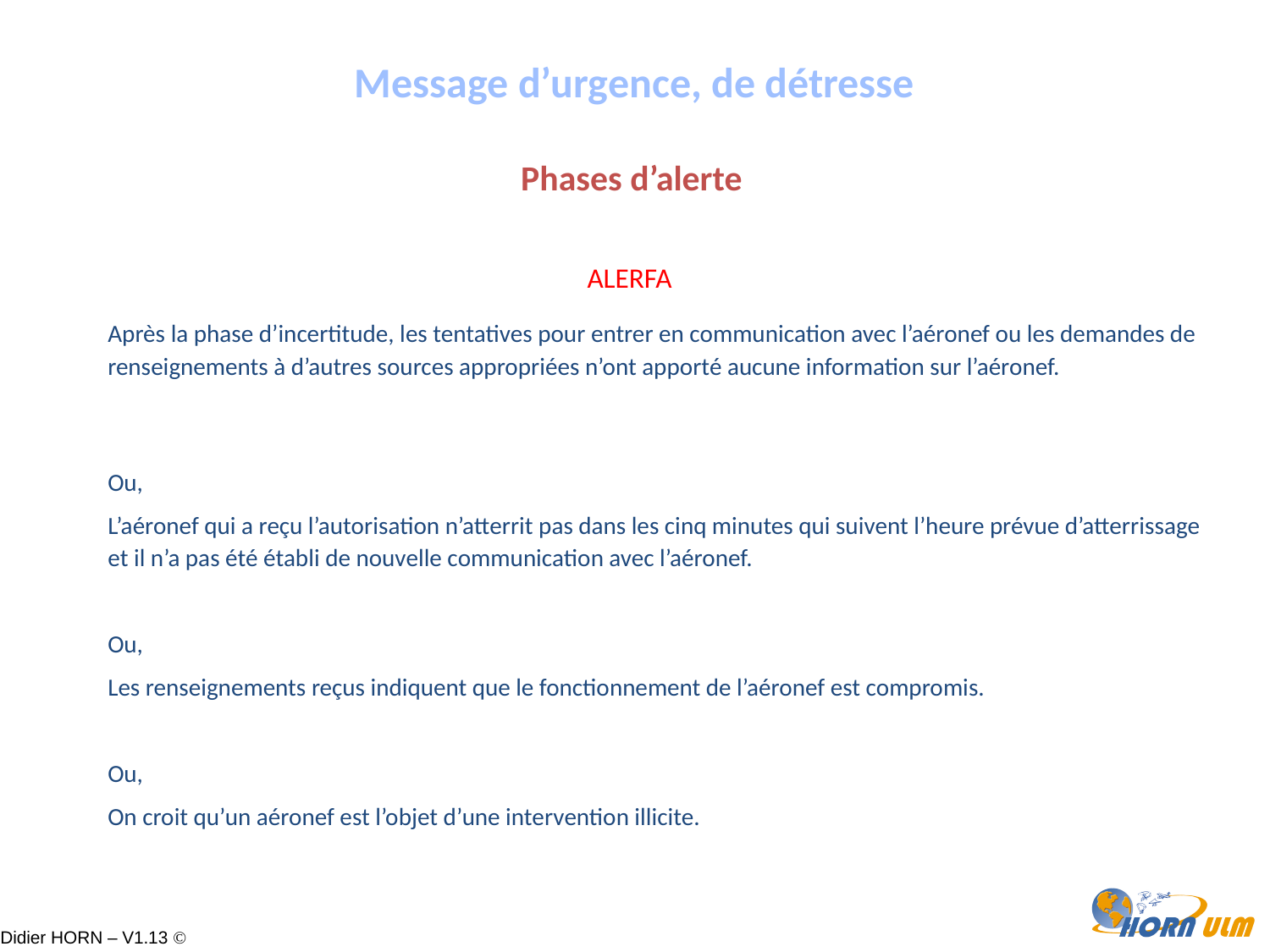

Message d’urgence, de détresse
Phases d’alerte
ALERFA
Après la phase d’incertitude, les tentatives pour entrer en communication avec l’aéronef ou les demandes de renseignements à d’autres sources appropriées n’ont apporté aucune information sur l’aéronef.
Ou,
L’aéronef qui a reçu l’autorisation n’atterrit pas dans les cinq minutes qui suivent l’heure prévue d’atterrissage et il n’a pas été établi de nouvelle communication avec l’aéronef.
Ou,
Les renseignements reçus indiquent que le fonctionnement de l’aéronef est compromis.
Ou,
On croit qu’un aéronef est l’objet d’une intervention illicite.